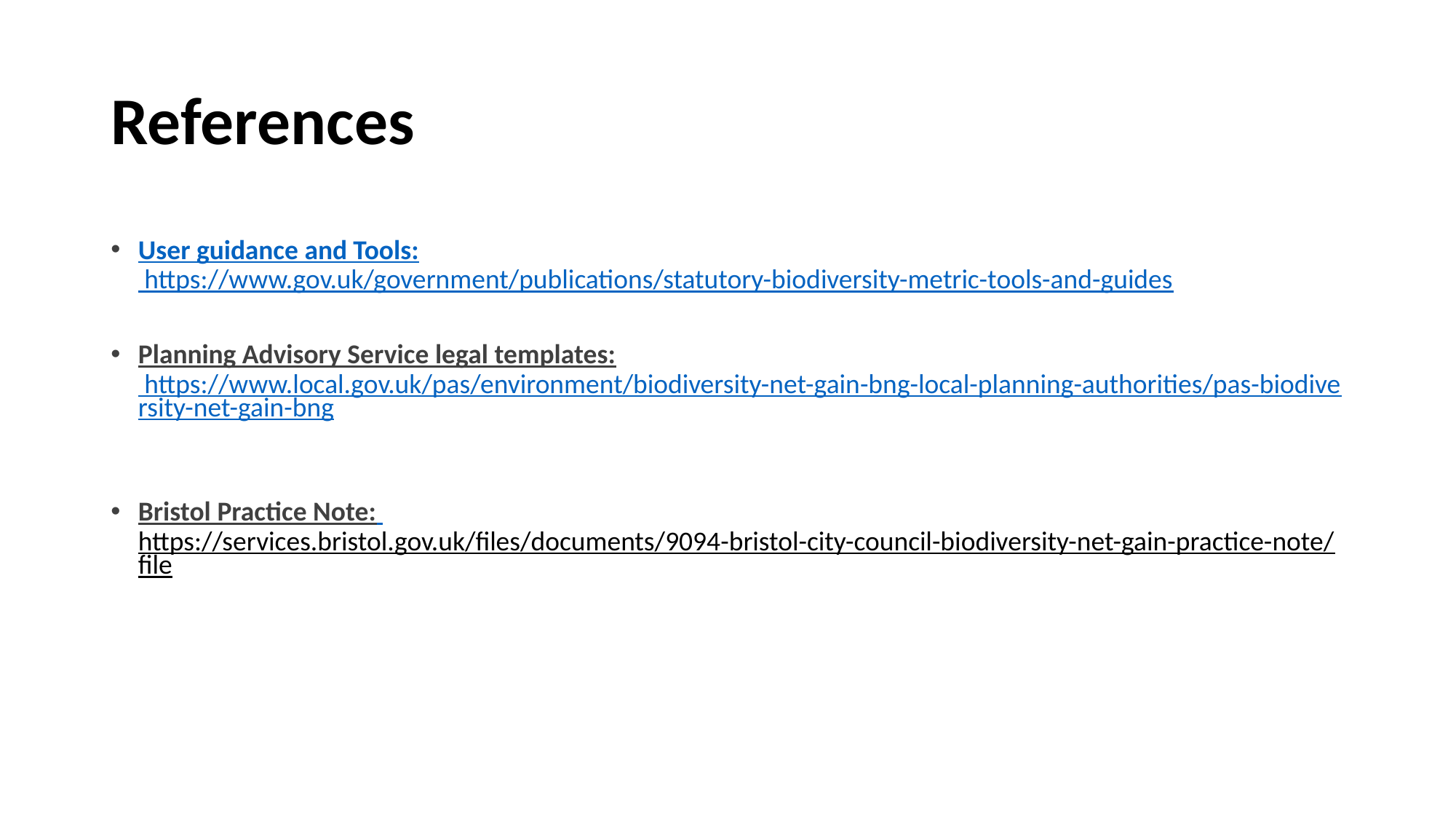

# References
User guidance and Tools: https://www.gov.uk/government/publications/statutory-biodiversity-metric-tools-and-guides
Planning Advisory Service legal templates: https://www.local.gov.uk/pas/environment/biodiversity-net-gain-bng-local-planning-authorities/pas-biodiversity-net-gain-bng
Bristol Practice Note: https://services.bristol.gov.uk/files/documents/9094-bristol-city-council-biodiversity-net-gain-practice-note/file